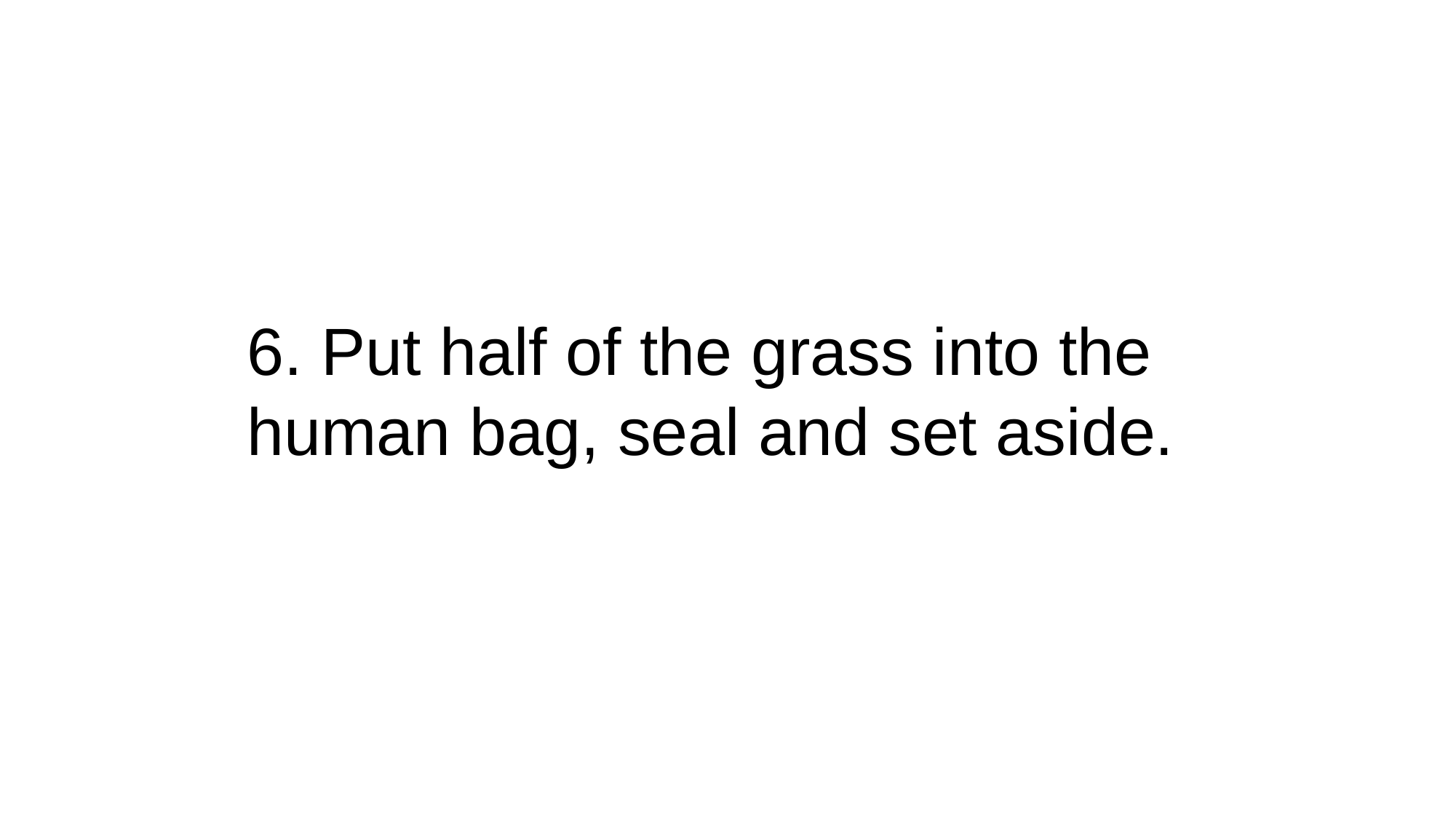

6. Put half of the grass into the human bag, seal and set aside.